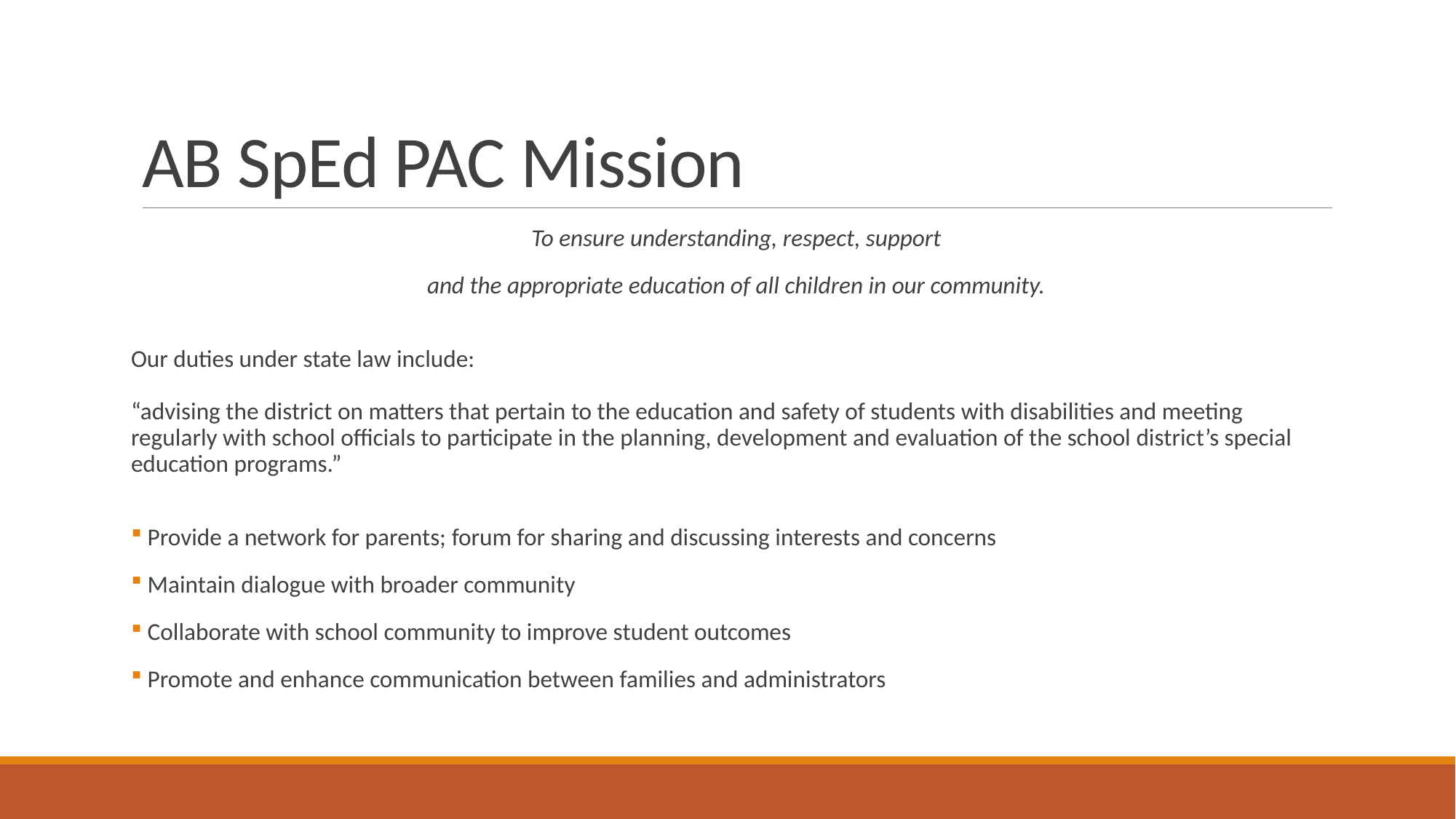

# AB SpEd PAC Mission
To ensure understanding, respect, support
and the appropriate education of all children in our community.
Our duties under state law include:
“advising the district on matters that pertain to the education and safety of students with disabilities and meeting regularly with school officials to participate in the planning, development and evaluation of the school district’s special education programs.”
 Provide a network for parents; forum for sharing and discussing interests and concerns
 Maintain dialogue with broader community
 Collaborate with school community to improve student outcomes
 Promote and enhance communication between families and administrators